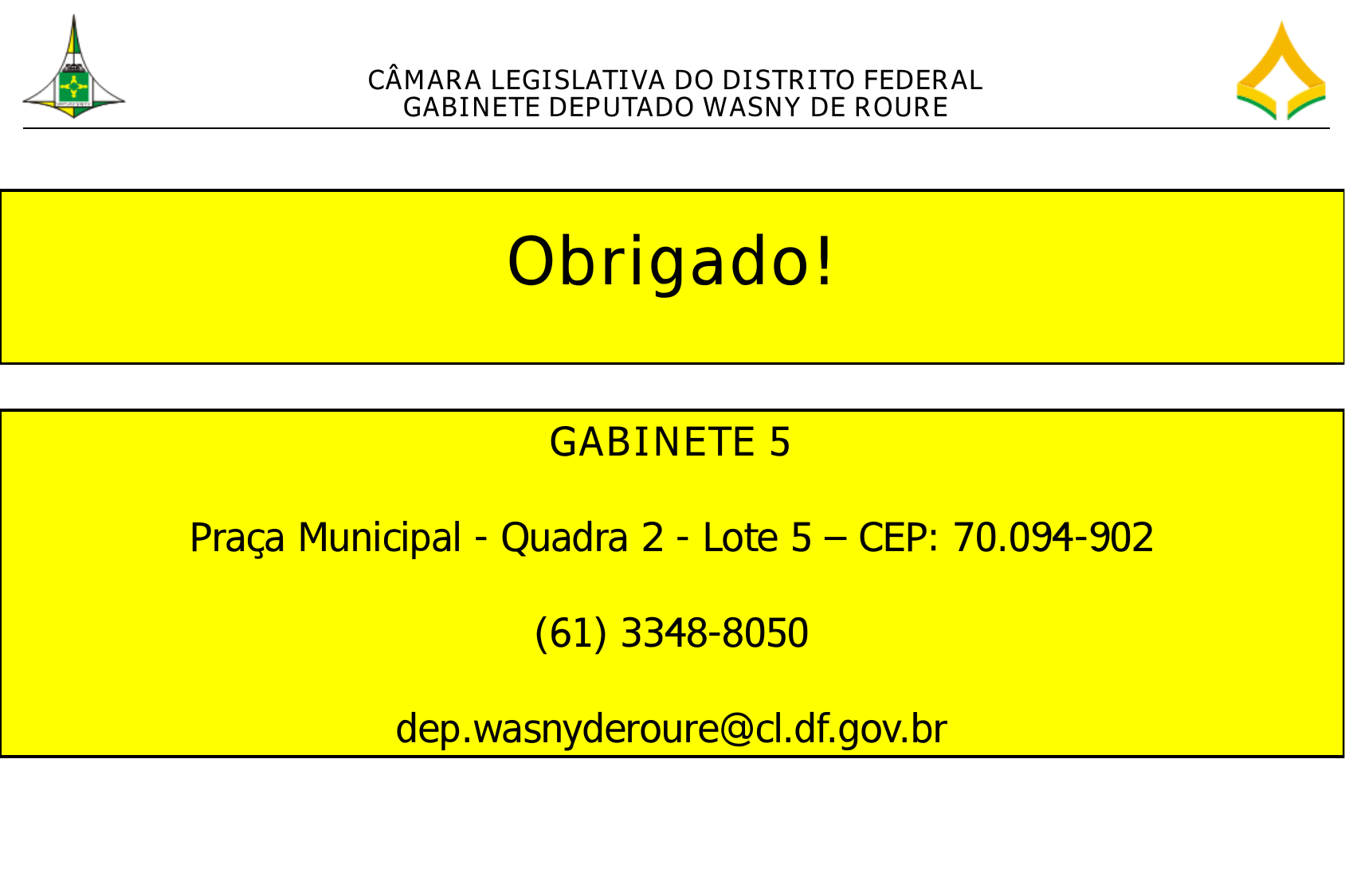

Obrigado!
GABINETE 5

Praça Municipal - Quadra 2 - Lote 5 – CEP: 70.094-902

(61) 3348-8050

dep.wasnyderoure@cl.df.gov.br